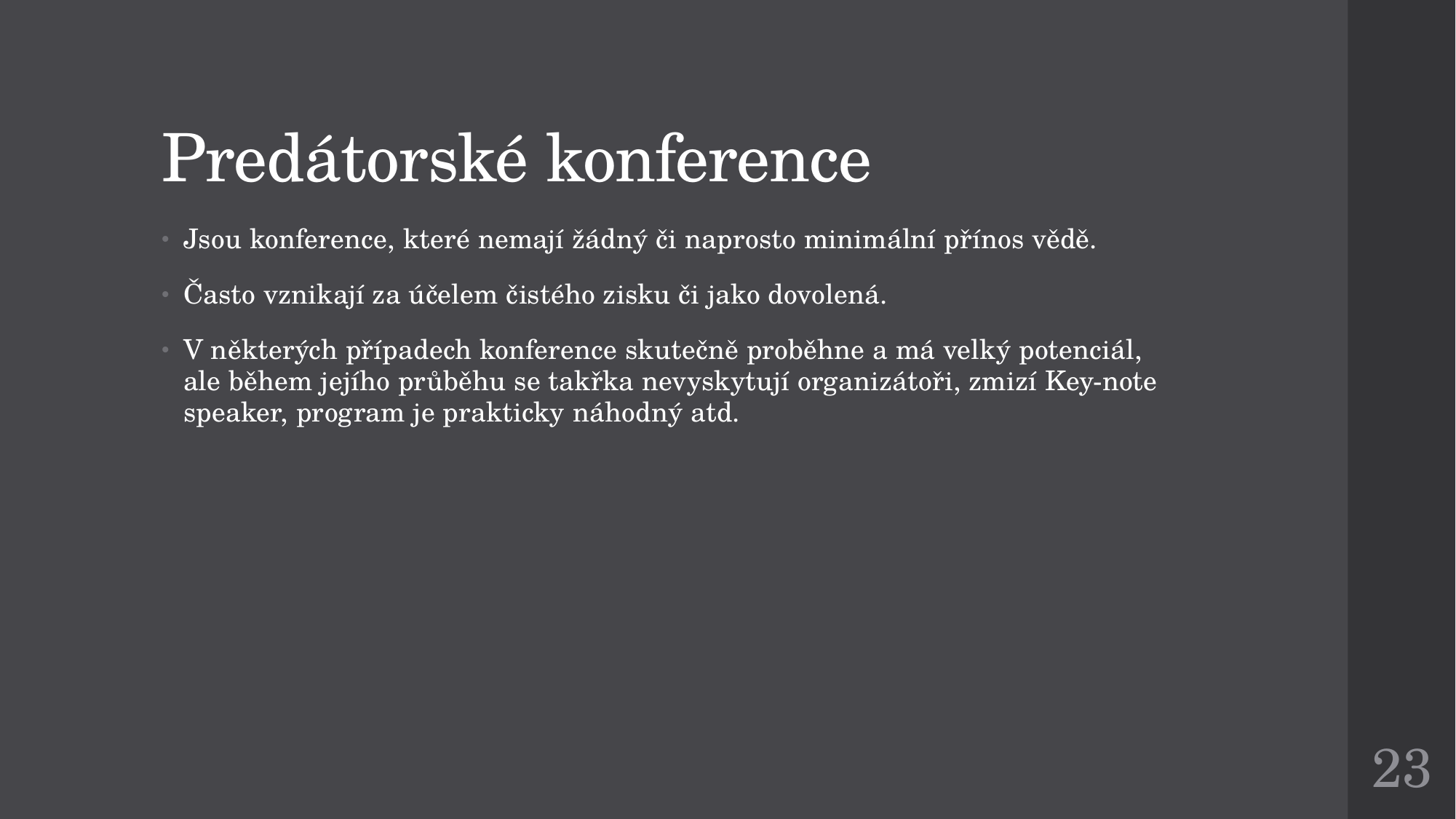

# Predátorské konference
Jsou konference, které nemají žádný či naprosto minimální přínos vědě.
Často vznikají za účelem čistého zisku či jako dovolená.
V některých případech konference skutečně proběhne a má velký potenciál, ale během jejího průběhu se takřka nevyskytují organizátoři, zmizí Key-note speaker, program je prakticky náhodný atd.
23